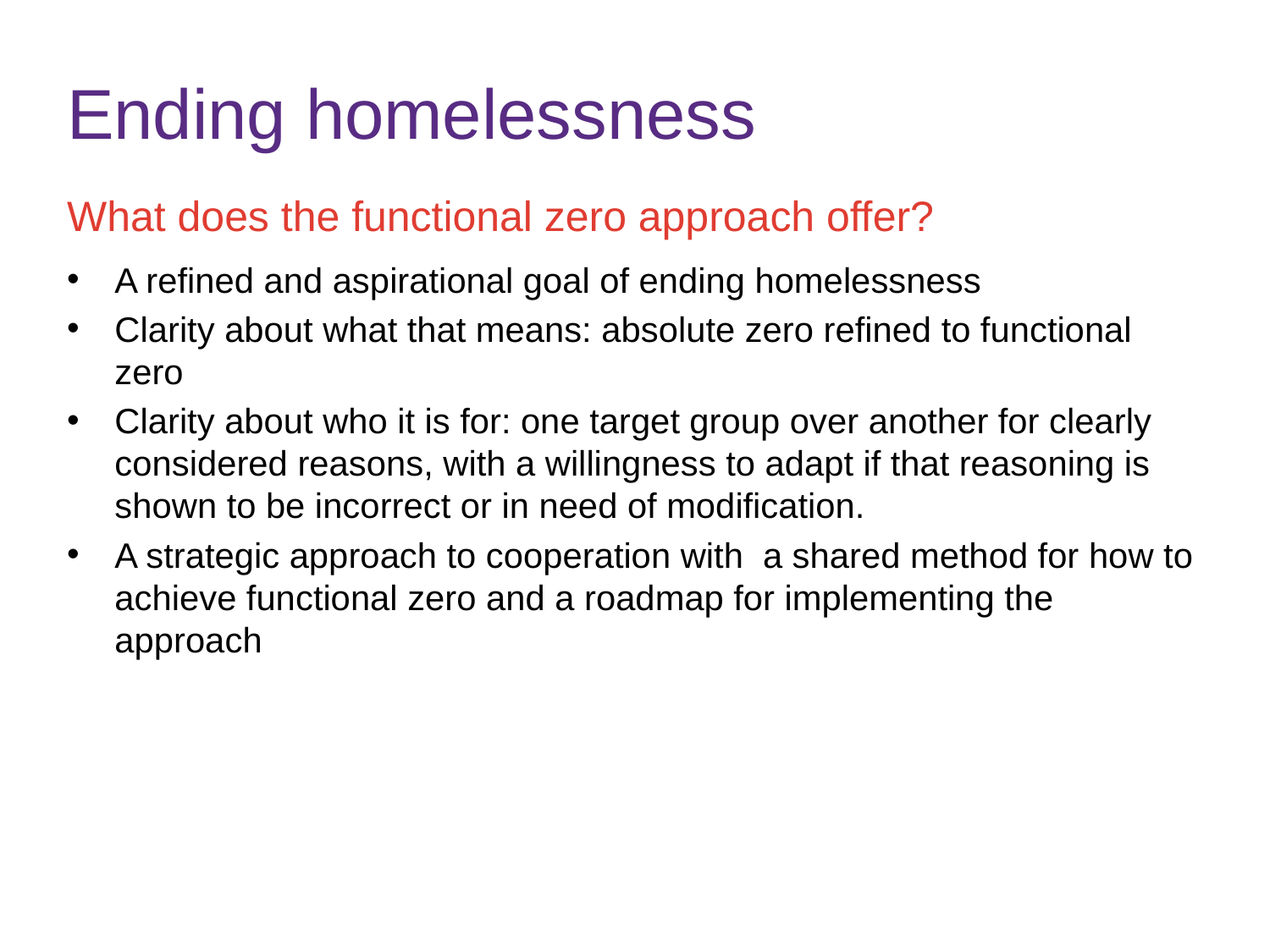

# Ending homelessness
What does the functional zero approach offer?
A refined and aspirational goal of ending homelessness
Clarity about what that means: absolute zero refined to functional zero
Clarity about who it is for: one target group over another for clearly considered reasons, with a willingness to adapt if that reasoning is shown to be incorrect or in need of modification.
A strategic approach to cooperation with  a shared method for how to achieve functional zero and a roadmap for implementing the approach